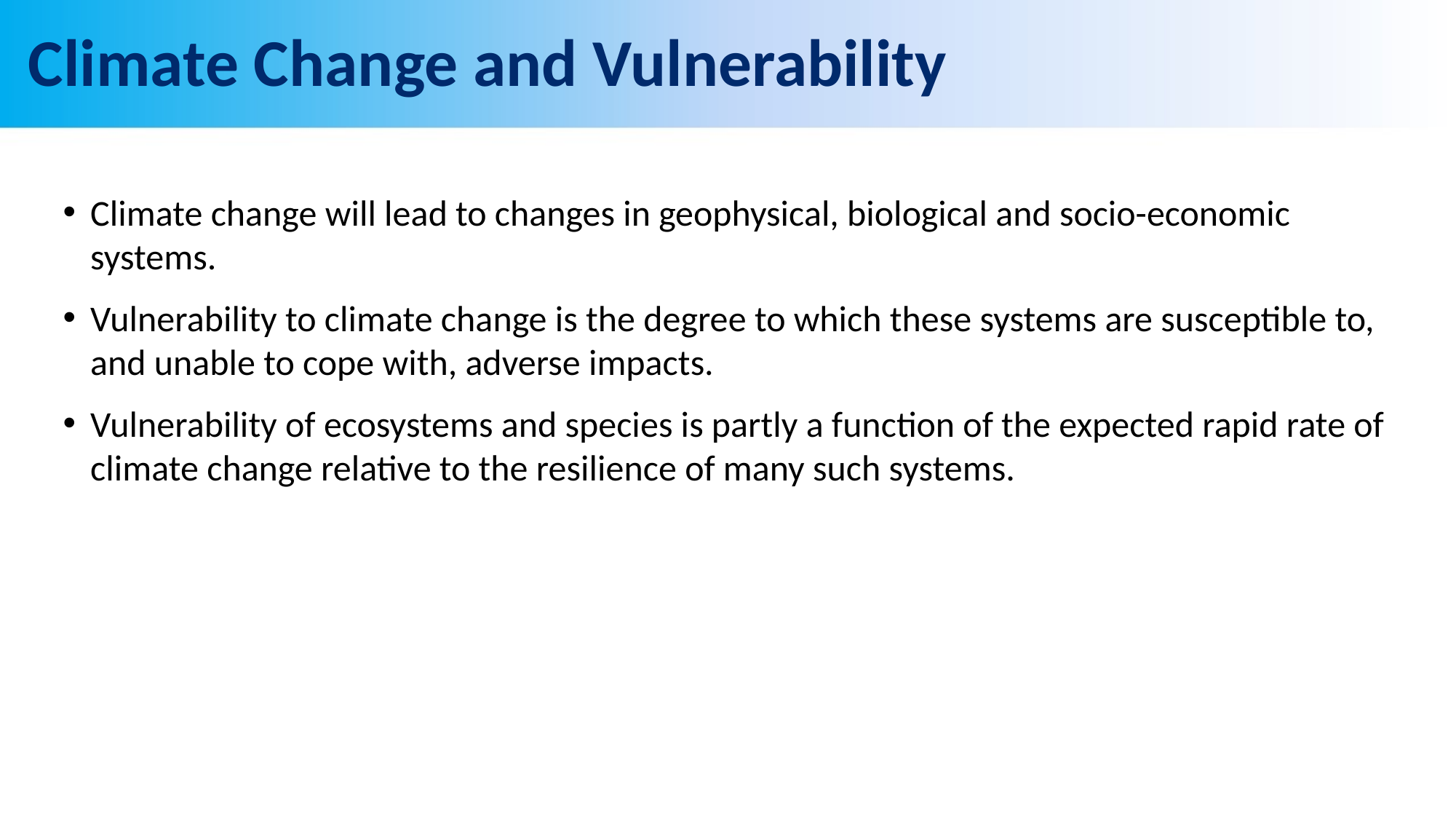

# Climate Change and Vulnerability
Climate change will lead to changes in geophysical, biological and socio-economic systems.
Vulnerability to climate change is the degree to which these systems are susceptible to, and unable to cope with, adverse impacts.
Vulnerability of ecosystems and species is partly a function of the expected rapid rate of climate change relative to the resilience of many such systems.